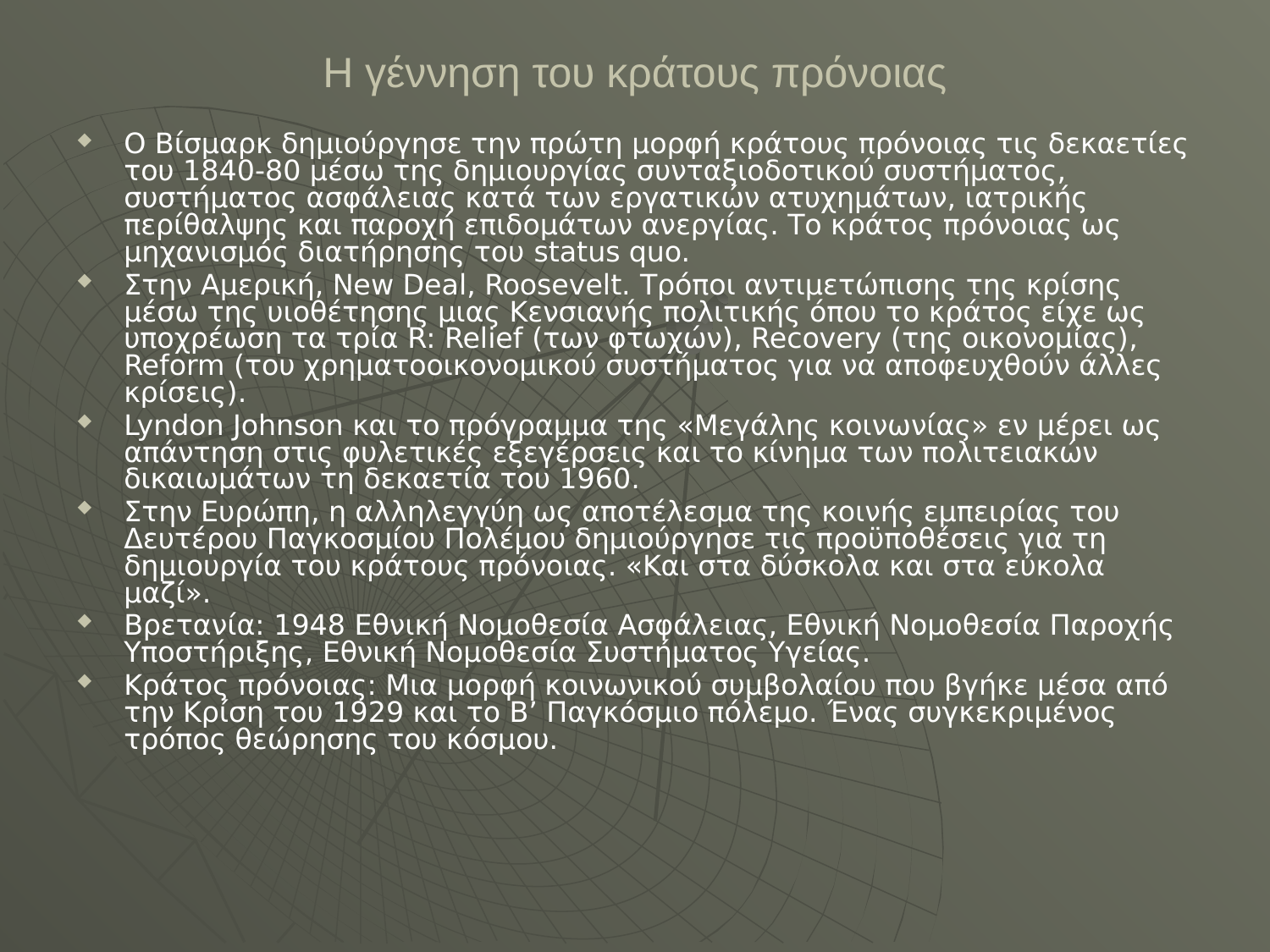

# Η γέννηση του κράτους πρόνοιας
Ο Βίσμαρκ δημιούργησε την πρώτη μορφή κράτους πρόνοιας τις δεκαετίες του 1840-80 μέσω της δημιουργίας συνταξιοδοτικού συστήματος, συστήματος ασφάλειας κατά των εργατικών ατυχημάτων, ιατρικής περίθαλψης και παροχή επιδομάτων ανεργίας. Το κράτος πρόνοιας ως μηχανισμός διατήρησης του status quo.
Στην Αμερική, New Deal, Roosevelt. Τρόποι αντιμετώπισης της κρίσης μέσω της υιοθέτησης μιας Κενσιανής πολιτικής όπου το κράτος είχε ως υποχρέωση τα τρία R: Relief (των φτωχών), Recovery (της οικονομίας), Reform (του χρηματοοικονομικού συστήματος για να αποφευχθούν άλλες κρίσεις).
Lyndon Johnson και το πρόγραμμα της «Μεγάλης κοινωνίας» εν μέρει ως απάντηση στις φυλετικές εξεγέρσεις και το κίνημα των πολιτειακών δικαιωμάτων τη δεκαετία του 1960.
Στην Ευρώπη, η αλληλεγγύη ως αποτέλεσμα της κοινής εμπειρίας του Δευτέρου Παγκοσμίου Πολέμου δημιούργησε τις προϋποθέσεις για τη δημιουργία του κράτους πρόνοιας. «Και στα δύσκολα και στα εύκολα μαζί».
Βρετανία: 1948 Εθνική Νομοθεσία Ασφάλειας, Εθνική Νομοθεσία Παροχής Υποστήριξης, Εθνική Νομοθεσία Συστήματος Υγείας.
Κράτος πρόνοιας: Μια μορφή κοινωνικού συμβολαίου που βγήκε μέσα από την Κρίση του 1929 και το Β’ Παγκόσμιο πόλεμο. Ένας συγκεκριμένος τρόπος θεώρησης του κόσμου.